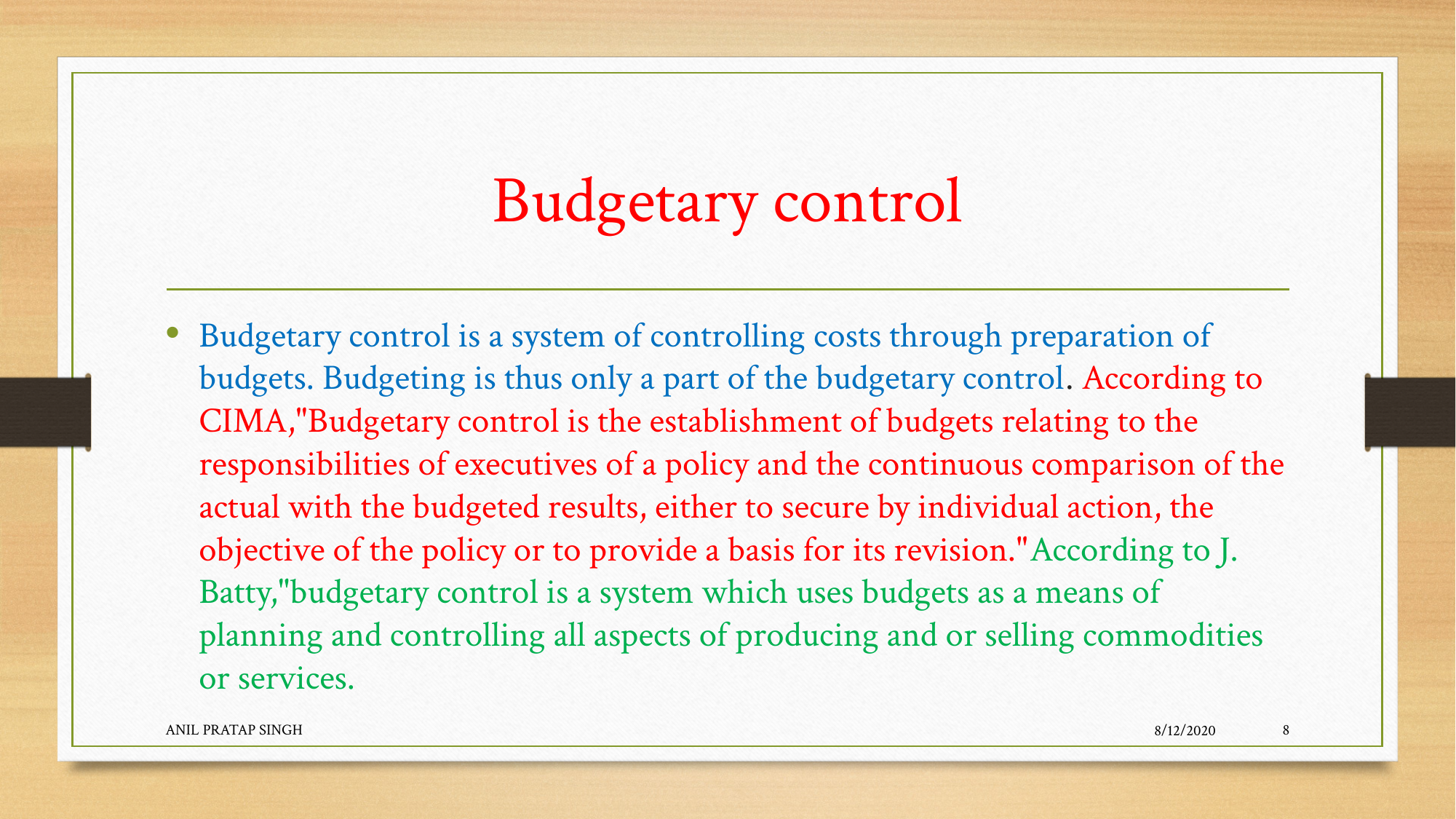

# Budgetary control
Budgetary control is a system of controlling costs through preparation of budgets. Budgeting is thus only a part of the budgetary control. According to CIMA,"Budgetary control is the establishment of budgets relating to the responsibilities of executives of a policy and the continuous comparison of the actual with the budgeted results, either to secure by individual action, the objective of the policy or to provide a basis for its revision."According to J. Batty,"budgetary control is a system which uses budgets as a means of planning and controlling all aspects of producing and or selling commodities or services.
ANIL PRATAP SINGH
8/12/2020
8